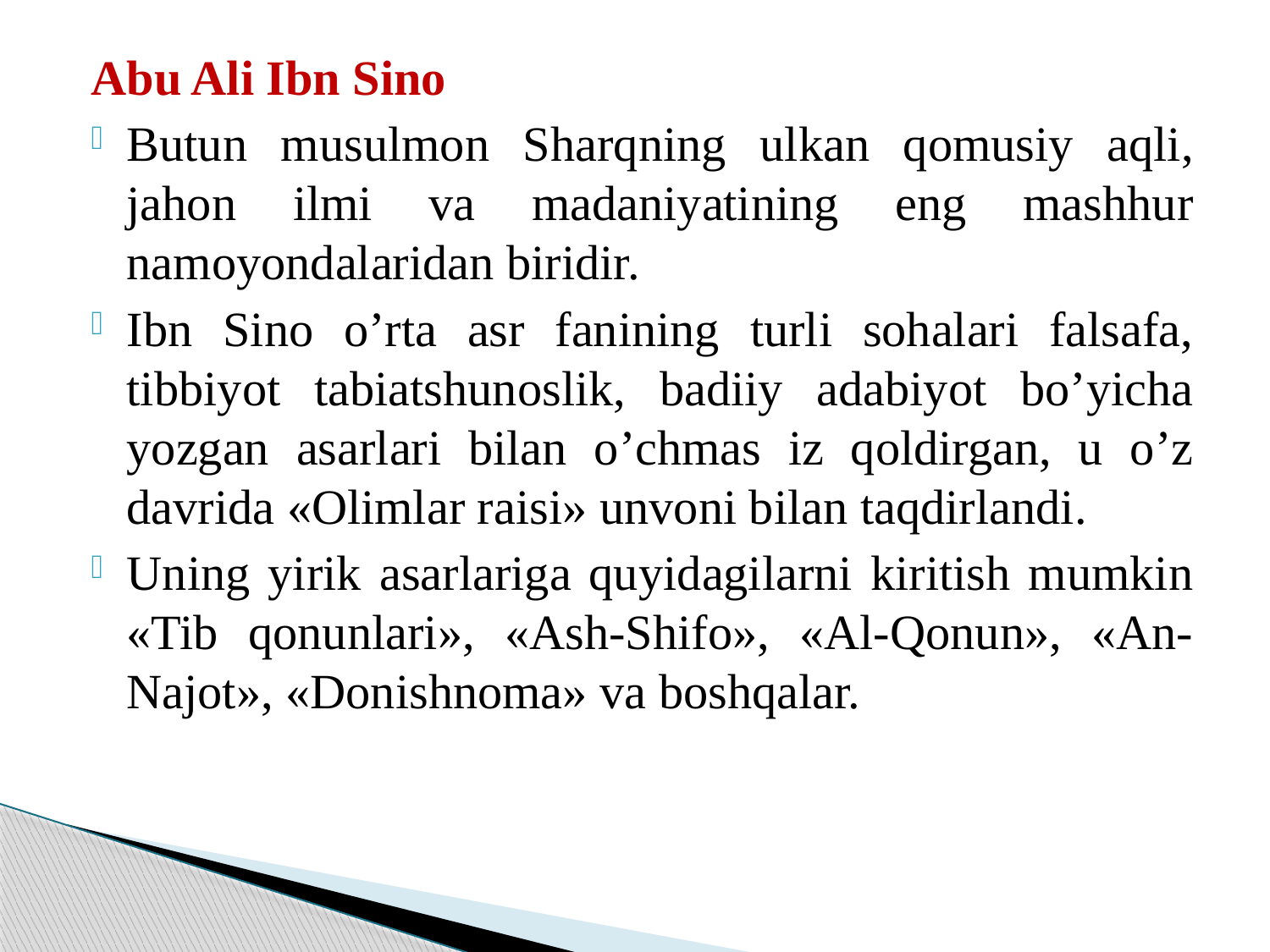

Abu Ali Ibn Sino
Butun musulmon Sharqning ulkan qomusiy aqli, jahon ilmi va madaniyatining eng mashhur namoyondalaridan biridir.
Ibn Sino o’rta asr fanining turli sohalari falsafa, tibbiyot tabiatshunoslik, badiiy adabiyot bo’yicha yozgan asarlari bilan o’chmas iz qoldirgan, u o’z davrida «Olimlar raisi» unvoni bilan taqdirlandi.
Uning yirik asarlariga quyidagilarni kiritish mumkin «Tib qonunlari», «Ash-Shifo», «Al-Qonun», «An-Najot», «Donishnoma» va boshqalar.